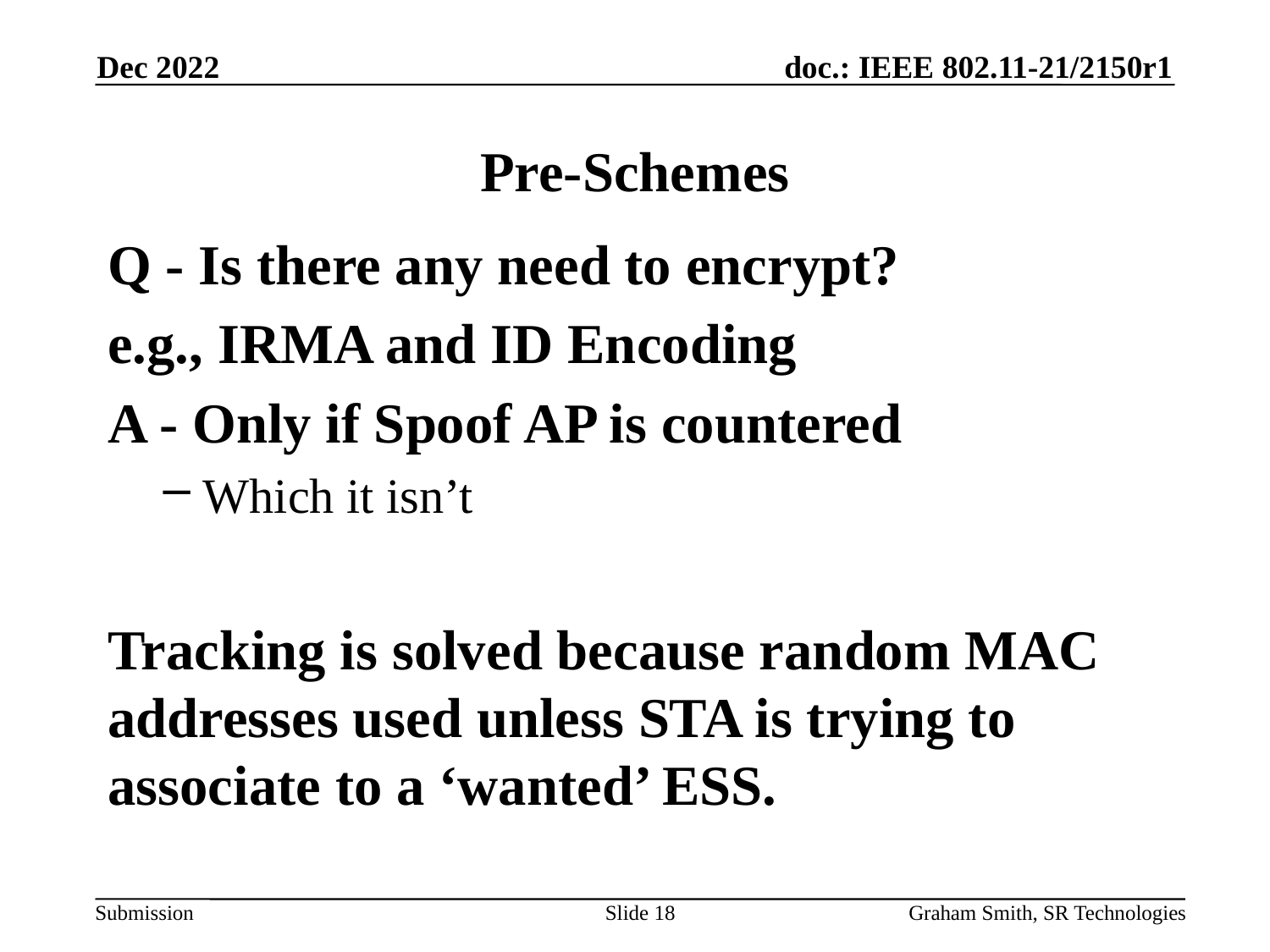

Dec 2022
# Pre-Schemes
Q - Is there any need to encrypt?
e.g., IRMA and ID Encoding
A - Only if Spoof AP is countered
Which it isn’t

Tracking is solved because random MAC addresses used unless STA is trying to associate to a ‘wanted’ ESS.

Slide 18
Graham Smith, SR Technologies